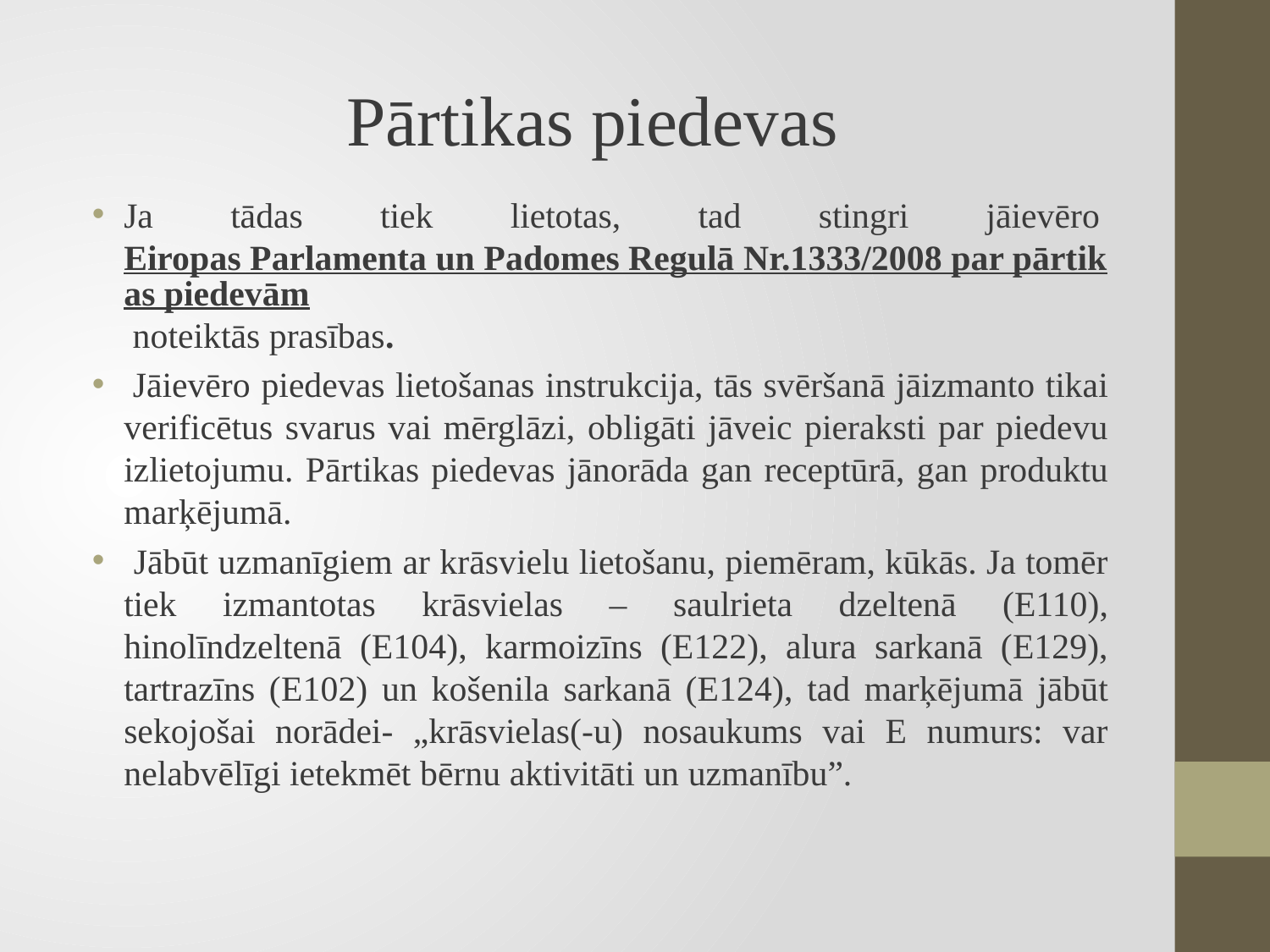

# Pārtikas piedevas
Ja tādas tiek lietotas, tad stingri jāievēro Eiropas Parlamenta un Padomes Regulā Nr.1333/2008 par pārtikas piedevām noteiktās prasības.
 Jāievēro piedevas lietošanas instrukcija, tās svēršanā jāizmanto tikai verificētus svarus vai mērglāzi, obligāti jāveic pieraksti par piedevu izlietojumu. Pārtikas piedevas jānorāda gan receptūrā, gan produktu marķējumā.
 Jābūt uzmanīgiem ar krāsvielu lietošanu, piemēram, kūkās. Ja tomēr tiek izmantotas krāsvielas – saulrieta dzeltenā (E110), hinolīndzeltenā (E104), karmoizīns (E122), alura sarkanā (E129), tartrazīns (E102) un košenila sarkanā (E124), tad marķējumā jābūt sekojošai norādei- „krāsvielas(-u) nosaukums vai E numurs: var nelabvēlīgi ietekmēt bērnu aktivitāti un uzmanību”.